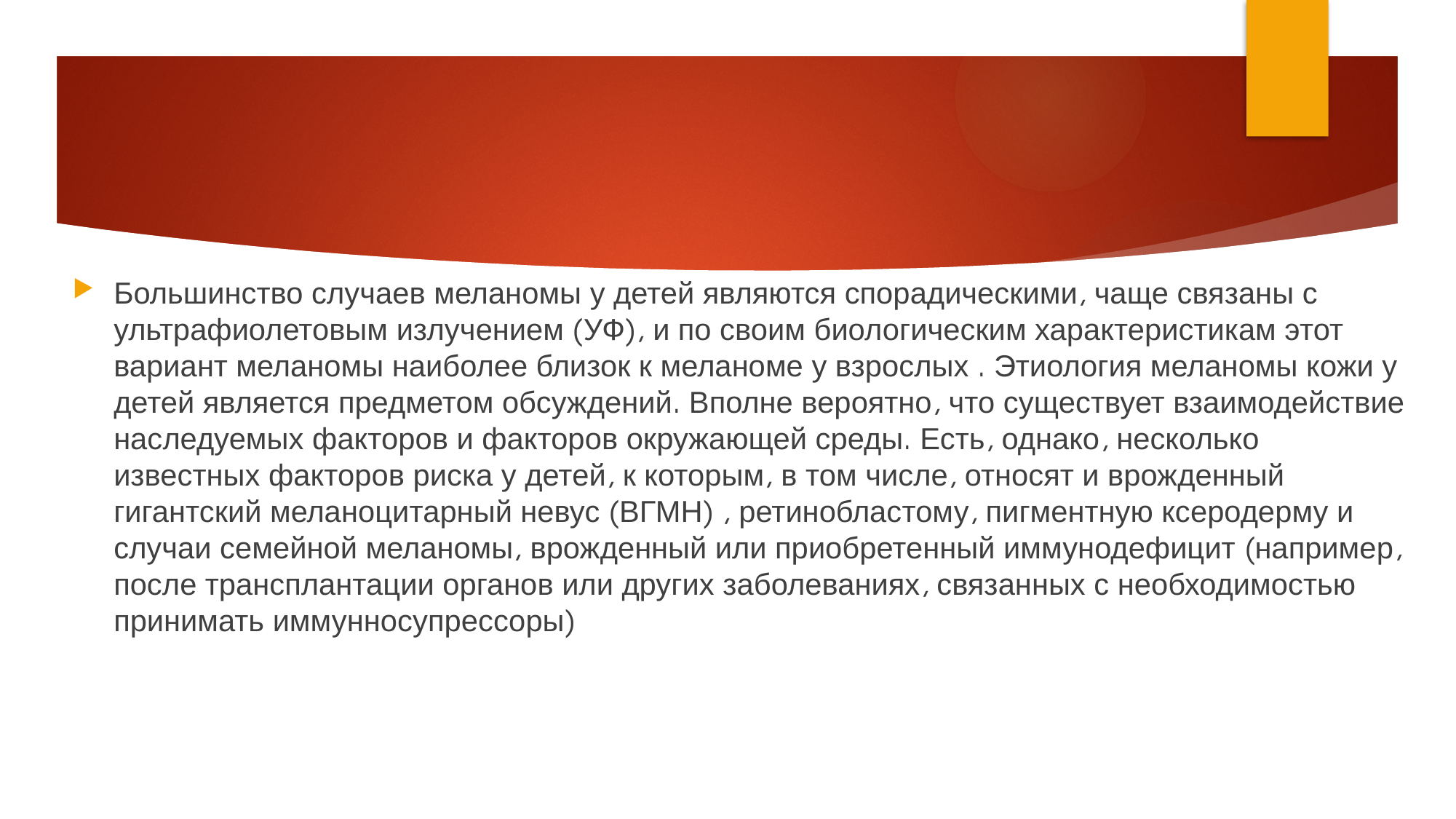

#
Большинство случаев меланомы у детей являются спорадическими, чаще связаны с ультрафиолетовым излучением (УФ), и по своим биологическим характеристикам этот вариант меланомы наиболее близок к меланоме у взрослых . Этиология меланомы кожи у детей является предметом обсуждений. Вполне вероятно, что существует взаимодействие наследуемых факторов и факторов окружающей среды. Есть, однако, несколько известных факторов риска у детей, к которым, в том числе, относят и врожденный гигантский меланоцитарный невус (ВГМН) , ретинобластому, пигментную ксеродерму и случаи семейной меланомы, врожденный или приобретенный иммунодефицит (например, после трансплантации органов или других заболеваниях, связанных с необходимостью принимать иммунносупрессоры)